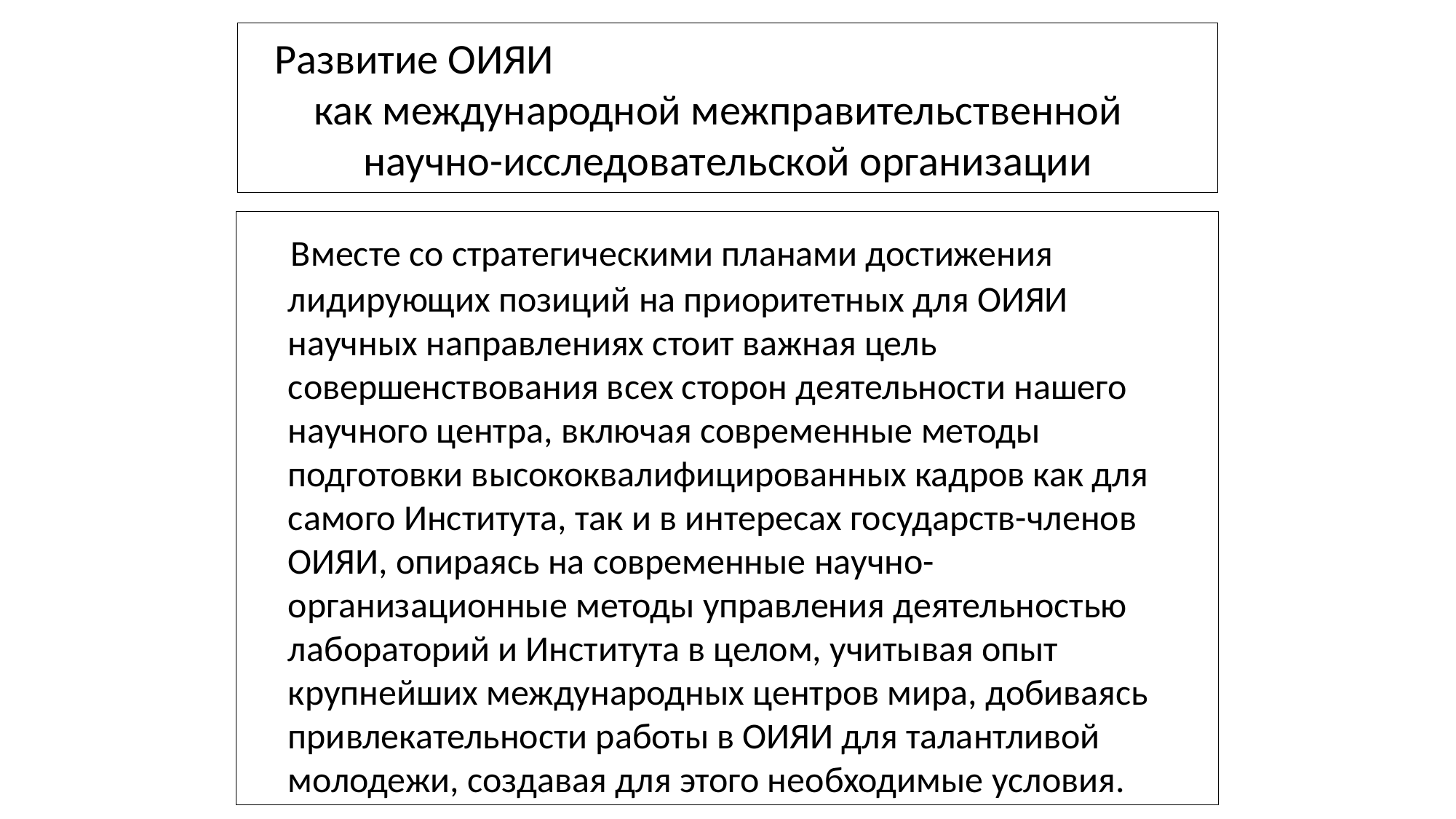

# Развитие ОИЯИ                                                                  как международной межправительственной   научно-исследовательской организации
    Вместе со стратегическими планами достижения лидирующих позиций на приоритетных для ОИЯИ   научных направлениях стоит важная цель совершенствования всех сторон деятельности нашего научного центра, включая современные методы подготовки высококвалифицированных кадров как для самого Института, так и в интересах государств-членов ОИЯИ, опираясь на современные научно-организационные методы управления деятельностью лабораторий и Института в целом, учитывая опыт крупнейших международных центров мира, добиваясь привлекательности работы в ОИЯИ для талантливой молодежи, создавая для этого необходимые условия.